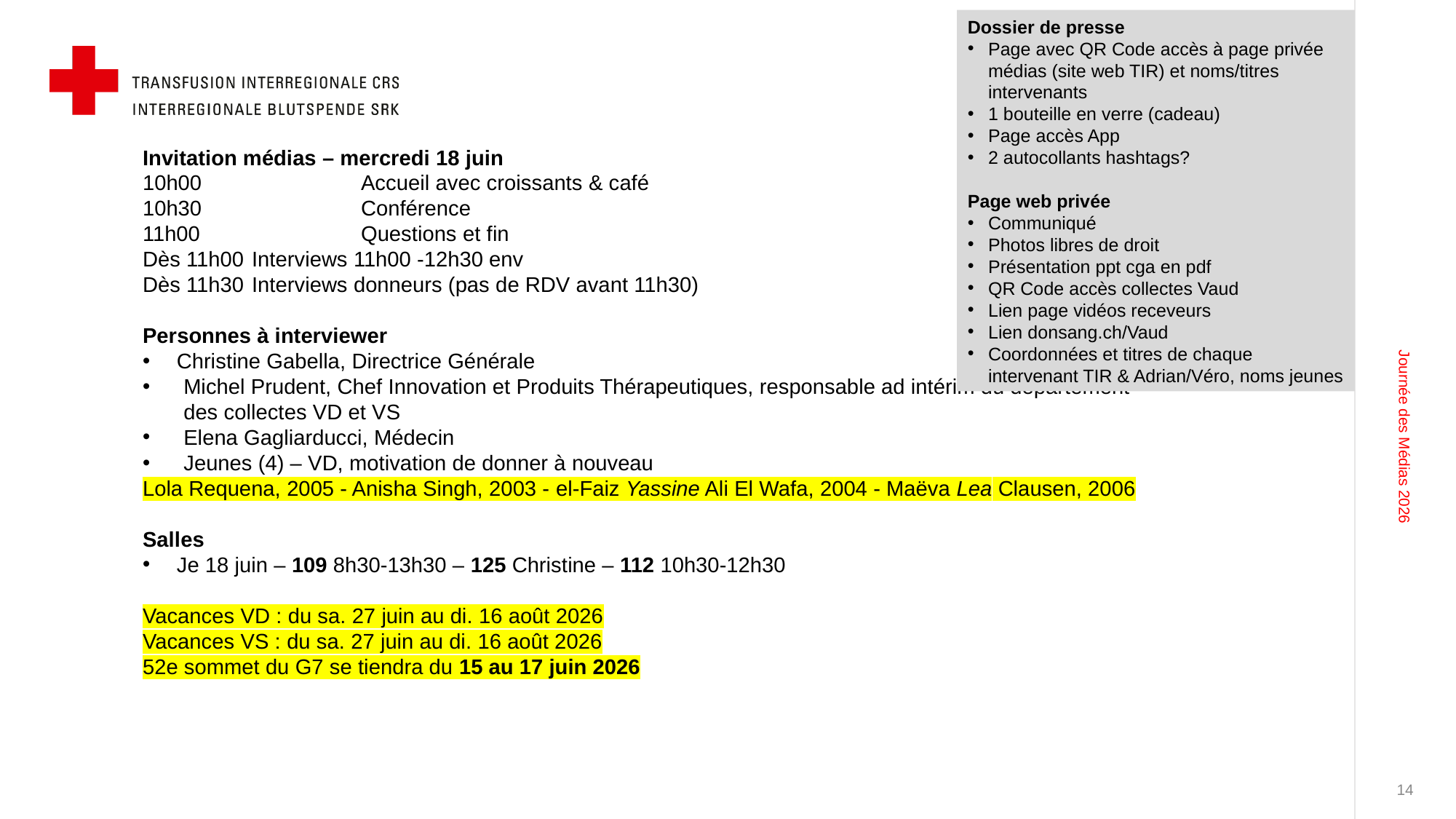

Dossier de presse
Page avec QR Code accès à page privée médias (site web TIR) et noms/titres intervenants
1 bouteille en verre (cadeau)
Page accès App
2 autocollants hashtags?

Page web privée
Communiqué
Photos libres de droit
Présentation ppt cga en pdf
QR Code accès collectes Vaud
Lien page vidéos receveurs
Lien donsang.ch/Vaud
Coordonnées et titres de chaque intervenant TIR & Adrian/Véro, noms jeunes
Invitation médias – mercredi 18 juin
10h00		Accueil avec croissants & café
10h30		Conférence
11h00		Questions et fin
Dès 11h00	Interviews 11h00 -12h30 env
Dès 11h30	Interviews donneurs (pas de RDV avant 11h30)

Personnes à interviewer
Christine Gabella, Directrice Générale
Michel Prudent, Chef Innovation et Produits Thérapeutiques, responsable ad intérim du département des collectes VD et VS
Elena Gagliarducci, Médecin
Jeunes (4) – VD, motivation de donner à nouveau
Lola Requena, 2005 - Anisha Singh, 2003 - el-Faiz Yassine Ali El Wafa, 2004 - Maëva Lea Clausen, 2006

Salles
Je 18 juin – 109 8h30-13h30 – 125 Christine – 112 10h30-12h30

Vacances VD : du sa. 27 juin au di. 16 août 2026
Vacances VS : du sa. 27 juin au di. 16 août 2026
52e sommet du G7 se tiendra du 15 au 17 juin 2026

Journée des Médias 2026
15. Juni 2026
14